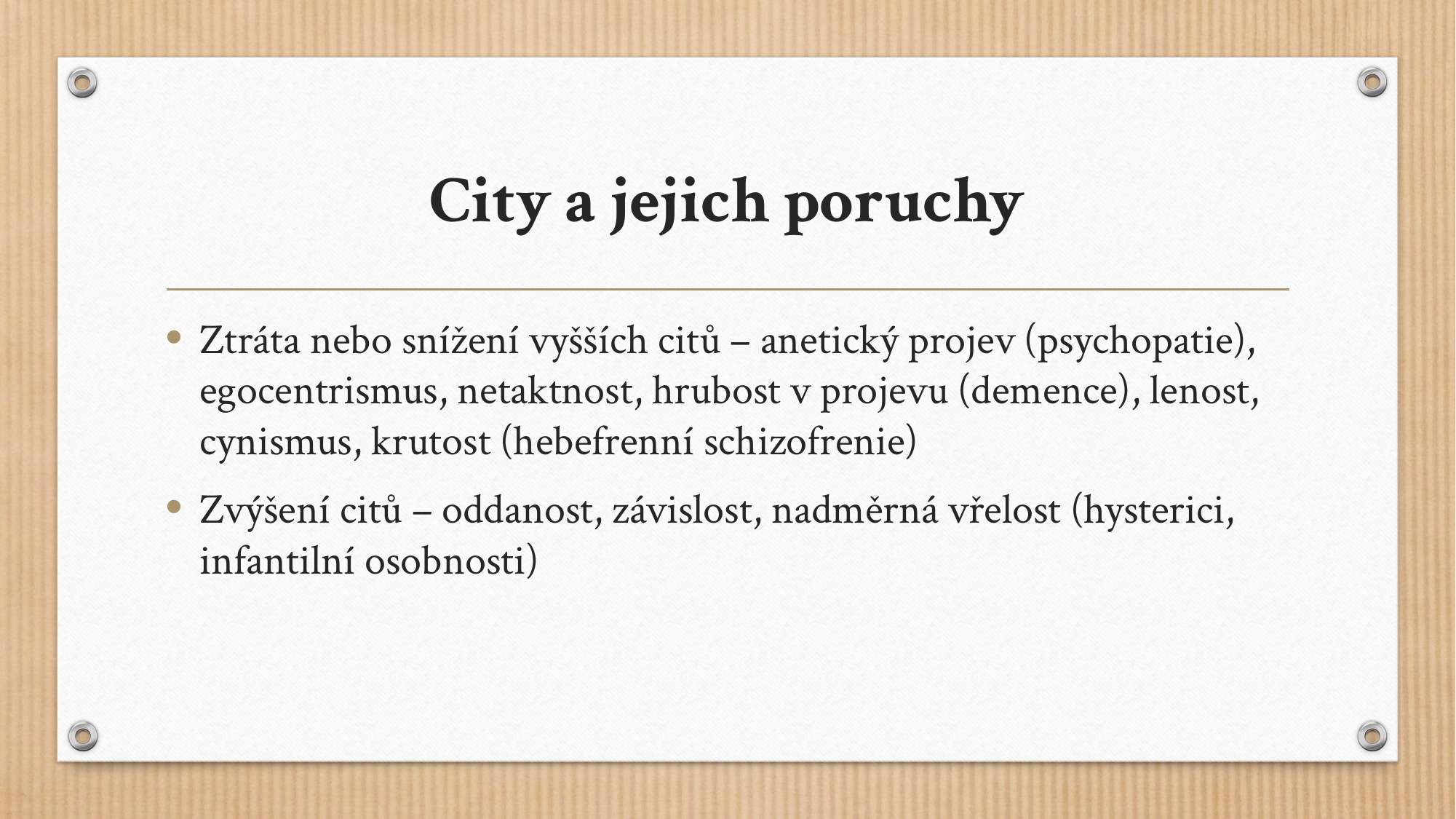

# City a jejich poruchy
Ztráta nebo snížení vyšších citů – anetický projev (psychopatie), egocentrismus, netaktnost, hrubost v projevu (demence), lenost, cynismus, krutost (hebefrenní schizofrenie)
Zvýšení citů – oddanost, závislost, nadměrná vřelost (hysterici, infantilní osobnosti)